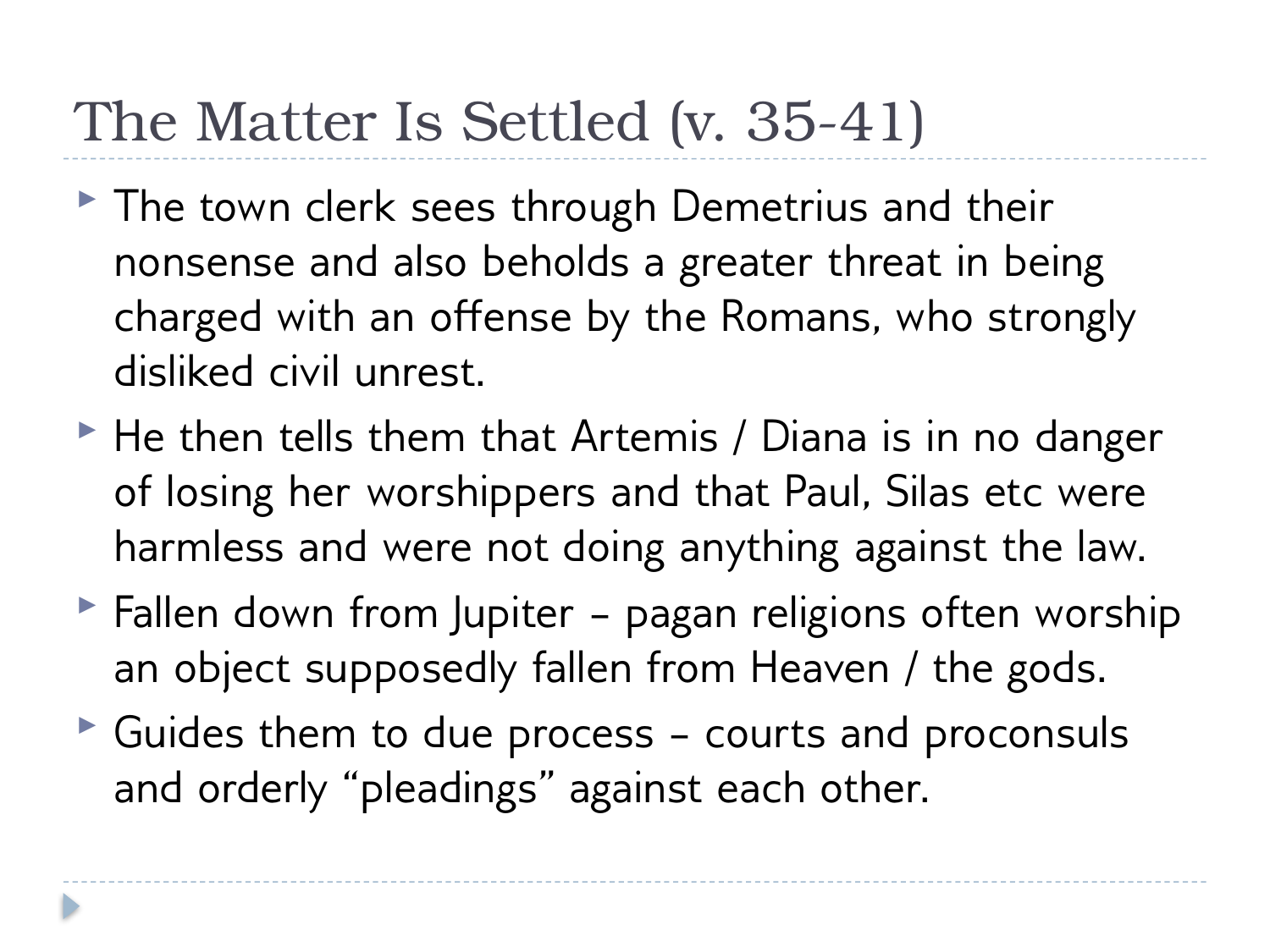

# The Matter Is Settled (v. 35-41)
The town clerk sees through Demetrius and their nonsense and also beholds a greater threat in being charged with an offense by the Romans, who strongly disliked civil unrest.
He then tells them that Artemis / Diana is in no danger of losing her worshippers and that Paul, Silas etc were harmless and were not doing anything against the law.
Fallen down from Jupiter – pagan religions often worship an object supposedly fallen from Heaven / the gods.
Guides them to due process – courts and proconsuls and orderly “pleadings” against each other.